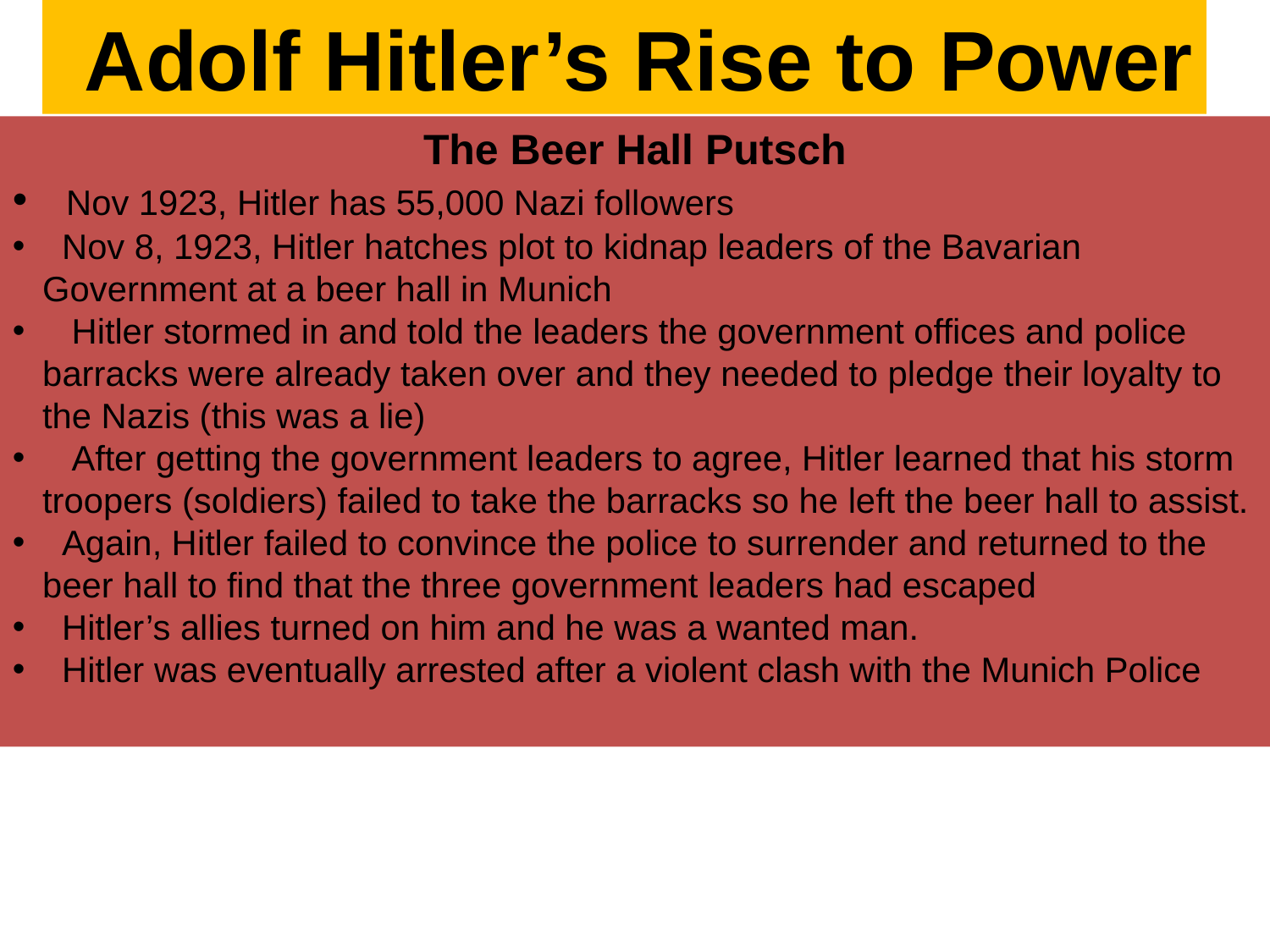

Adolf Hitler’s Rise to Power
The Beer Hall Putsch
  Nov 1923, Hitler has 55,000 Nazi followers
  Nov 8, 1923, Hitler hatches plot to kidnap leaders of the Bavarian Government at a beer hall in Munich
   Hitler stormed in and told the leaders the government offices and police barracks were already taken over and they needed to pledge their loyalty to the Nazis (this was a lie)
   After getting the government leaders to agree, Hitler learned that his storm troopers (soldiers) failed to take the barracks so he left the beer hall to assist.
  Again, Hitler failed to convince the police to surrender and returned to the beer hall to find that the three government leaders had escaped
  Hitler’s allies turned on him and he was a wanted man.
  Hitler was eventually arrested after a violent clash with the Munich Police